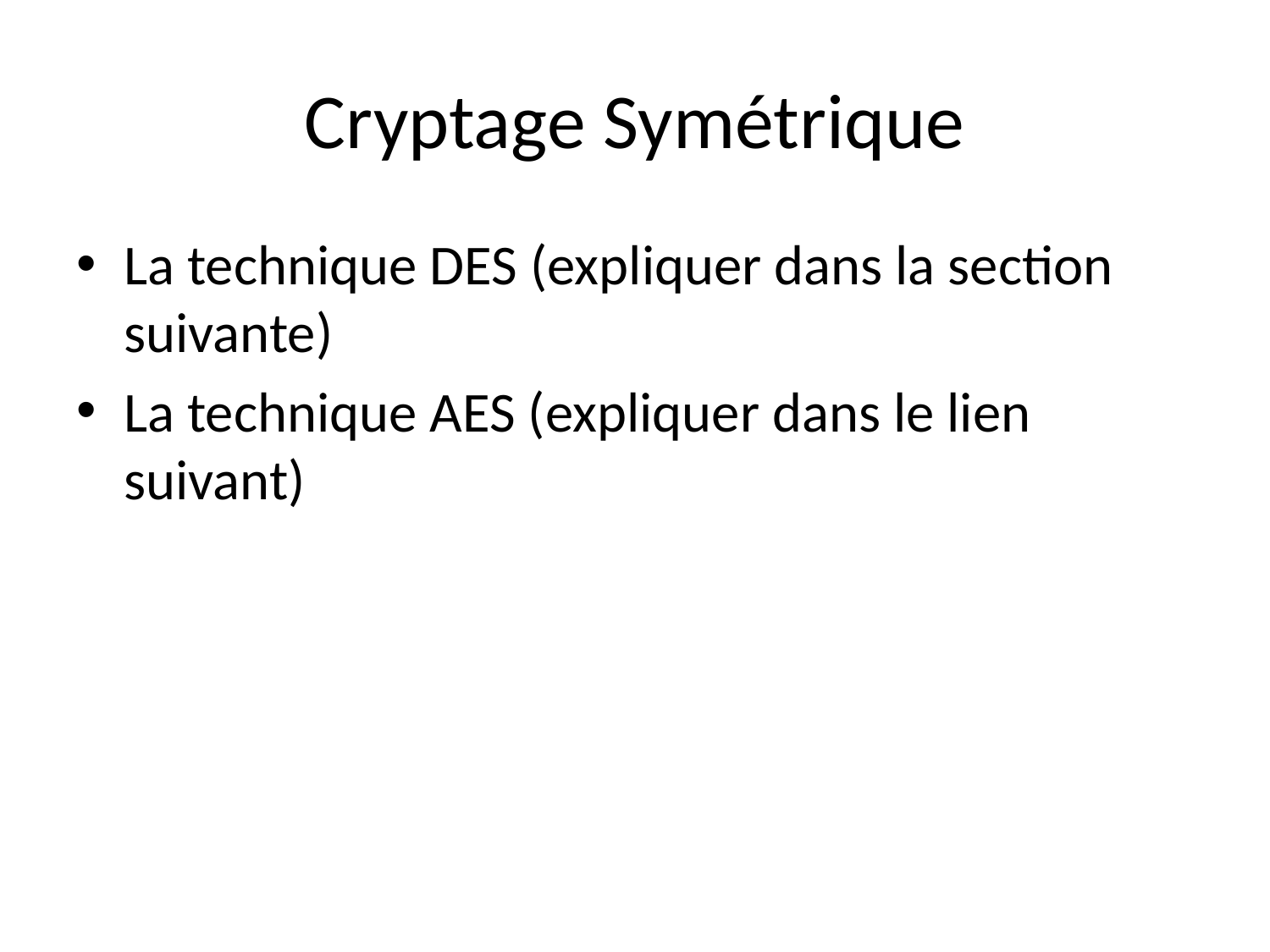

# Cryptage Symétrique
La technique DES (expliquer dans la section suivante)
La technique AES (expliquer dans le lien suivant)